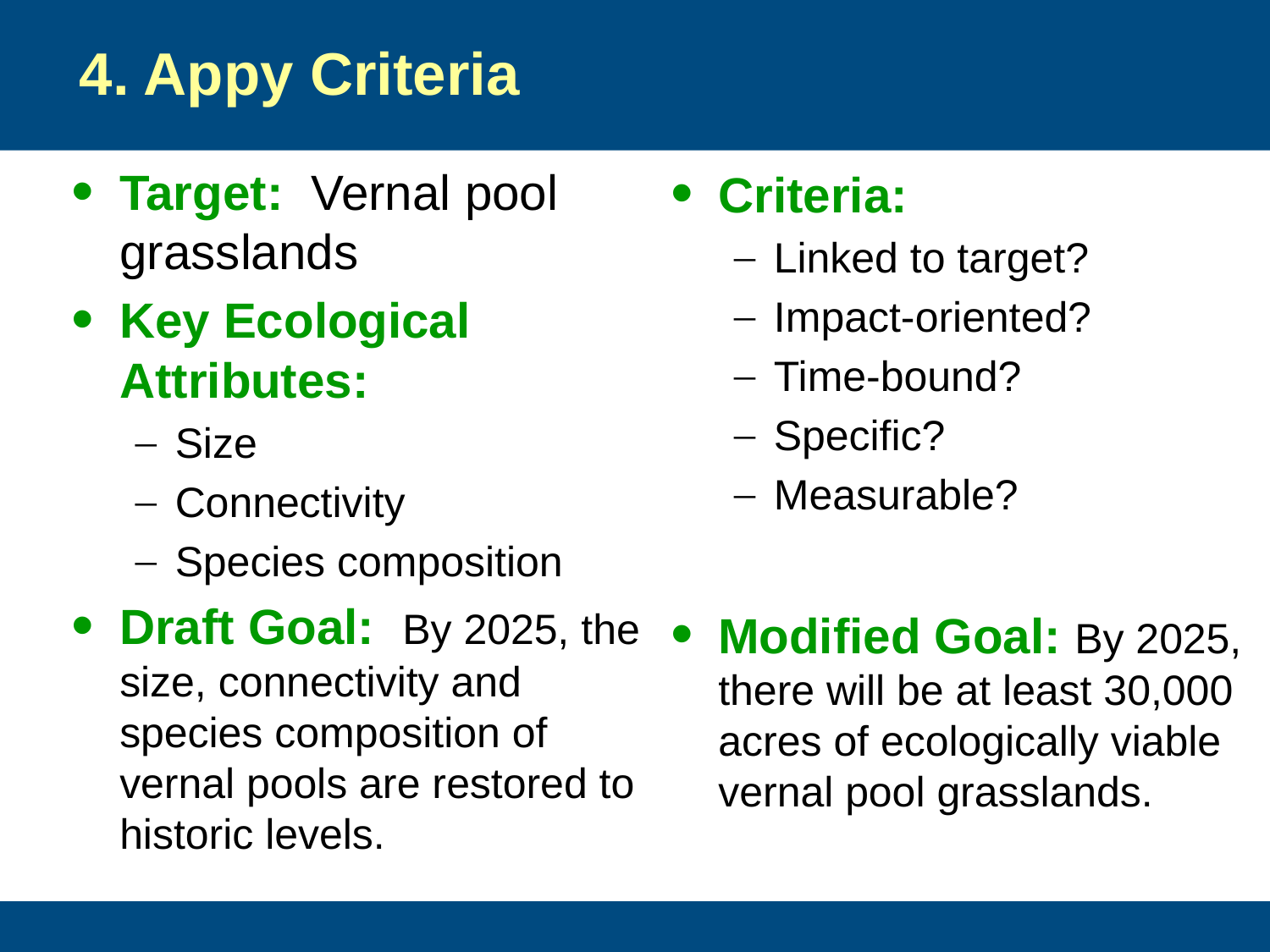

# 4. Appy Criteria
Target:  Vernal pool grasslands
Key Ecological Attributes:
Size
Connectivity
Species composition
Draft Goal:  By 2025, the size, connectivity and species composition of vernal pools are restored to historic levels.
Criteria:
Linked to target?
Impact-oriented?
Time-bound?
Specific?
Measurable?

Modified Goal: By 2025, there will be at least 30,000 acres of ecologically viable vernal pool grasslands.